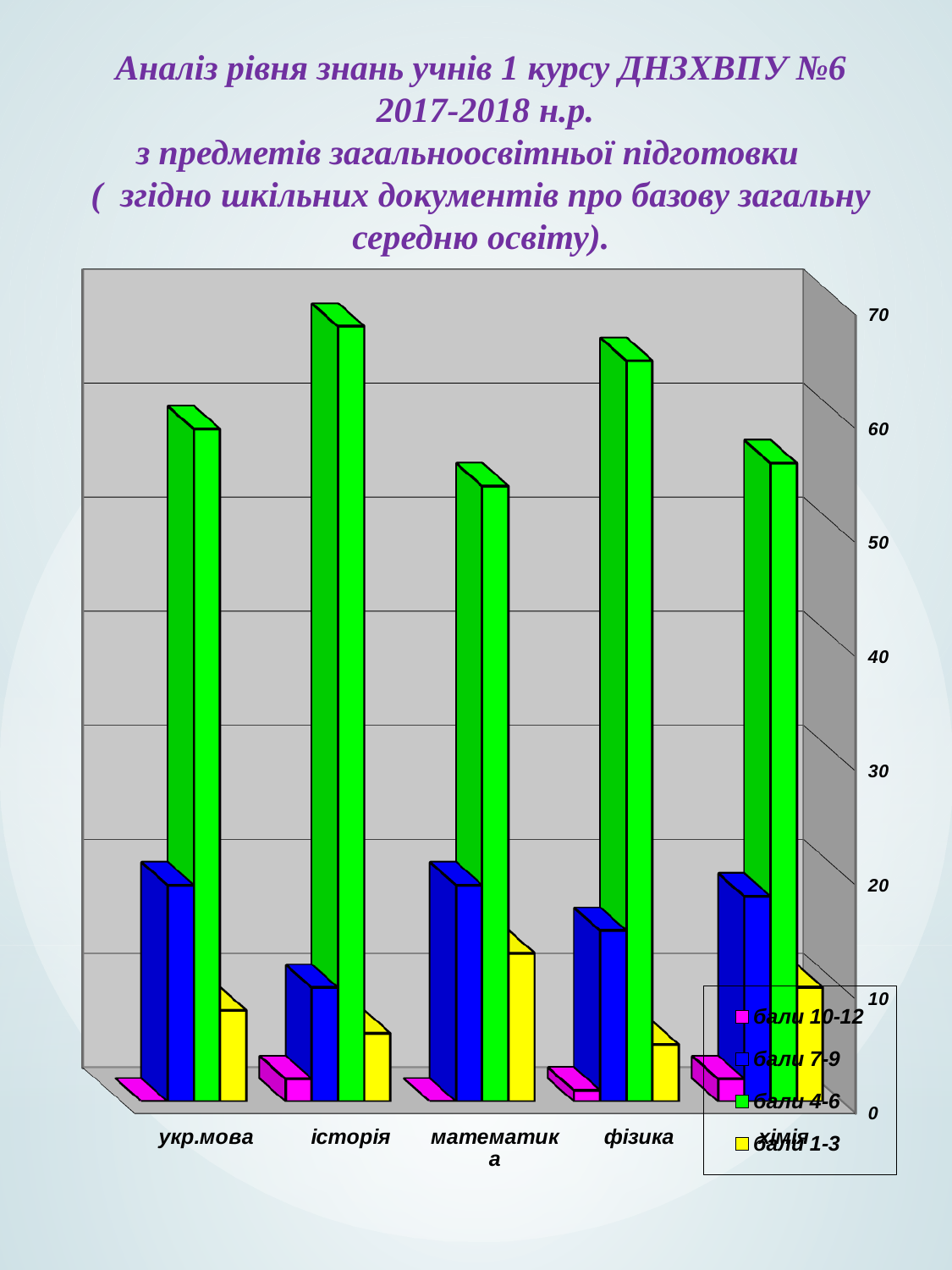

Аналіз рівня знань учнів 1 курсу ДНЗХВПУ №6
 2017-2018 н.р.
з предметів загальноосвітньої підготовки
(  згідно шкільних документів про базову загальну середню освіту).

[unsupported chart]